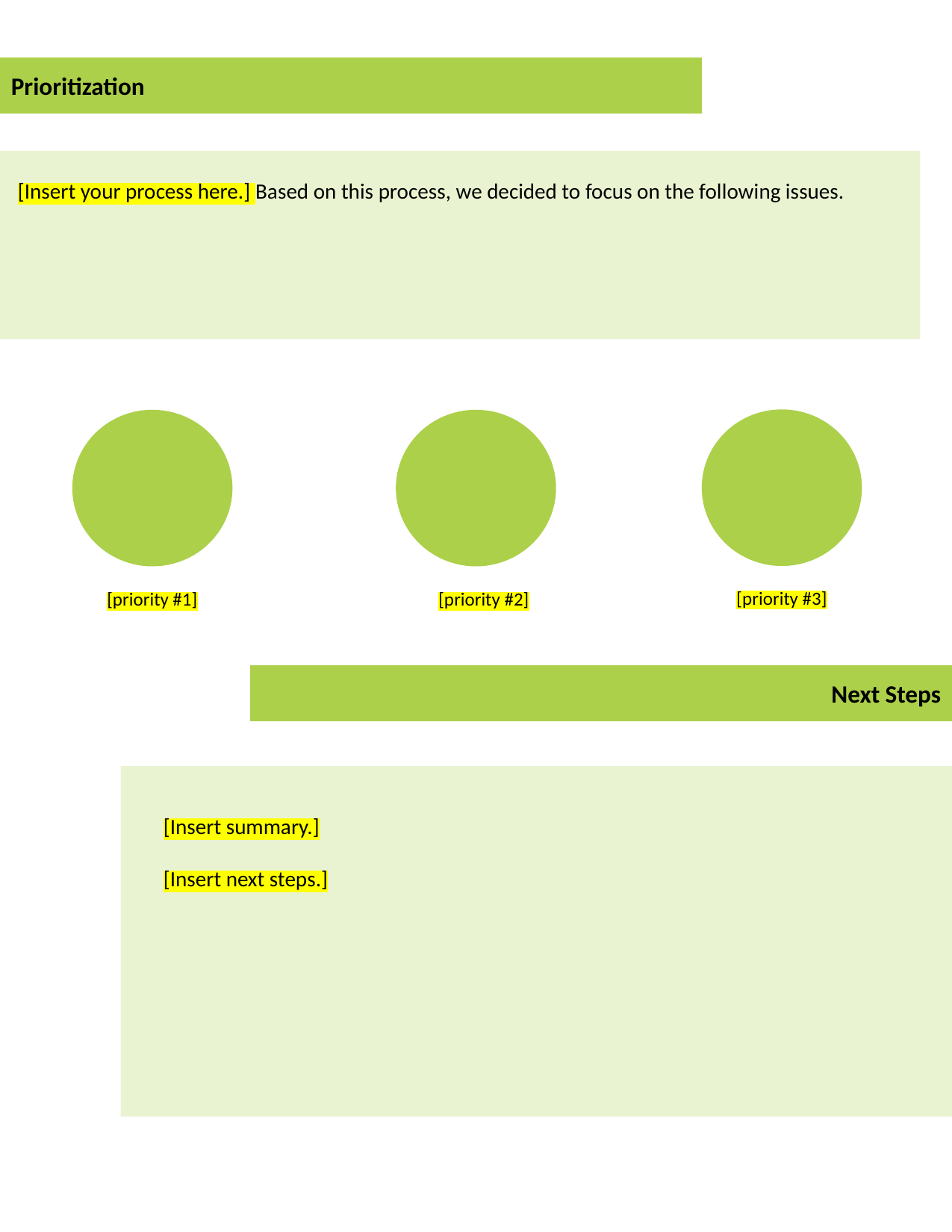

The top of page 3 describes the prioritization process you used to rank top community issues during step 2. You will use your answers from step 2 (Prioritizing Strategies), questions 3-4 to complete the top half of the page.

The bottom of page 3 includes next steps you plan to take with this information. Depending on where you are in the process, you will use your answers from step 2, questions 8-11 to describe how you will prioritize PSE strategies and keep the conversation going. OR, you will use your answers from step 3, question 2 to describe your action plan.

Prioritization

Insert a description of your process for getting input about which health issue is most important to the community. Include:
Who you talked with and what you asked them
Any benefit or feasibility analysis

[Insert your process here.] Based on this process, we decided to focus on the following issues.

List at least the top three priority issues you and your community decided on. Copy and paste the corresponding icons from the community strengths and issues page into the green circles.

If you want to include more than three priorities, copy and paste the green circles.
[priority #3]
[priority #2]
[priority #1]

Next Steps

[Insert summary.]

[Insert next steps.]
Describe the next steps in your process, no matter where you are. Be specific. Include details such as:
How are you going to continue the conversation?
What is the community going to do?
Who is responsible for making sure it gets done?
When does it need to be done?